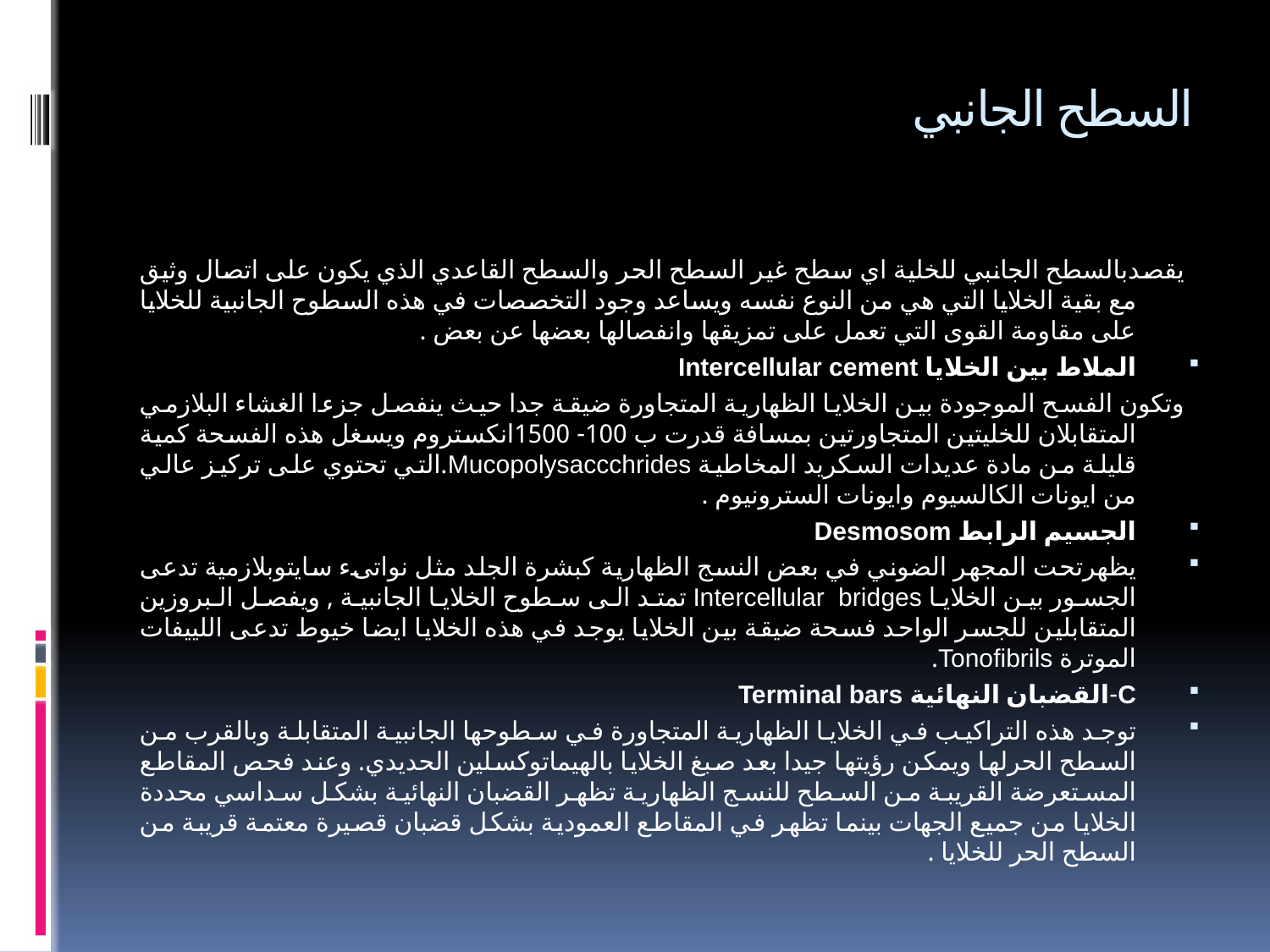

# السطح الجانبي
يقصدبالسطح الجانبي للخلية اي سطح غير السطح الحر والسطح القاعدي الذي يكون على اتصال وثيق مع بقية الخلايا التي هي من النوع نفسه ويساعد وجود التخصصات في هذه السطوح الجانبية للخلايا على مقاومة القوى التي تعمل على تمزيقها وانفصالها بعضها عن بعض .
الملاط بين الخلايا Intercellular cement
وتكون الفسح الموجودة بين الخلايا الظهارية المتجاورة ضيقة جدا حيث ينفصل جزءا الغشاء البلازمي المتقابلان للخليتين المتجاورتين بمسافة قدرت ب 100- 1500انكستروم ويسغل هذه الفسحة كمية قليلة من مادة عديدات السكريد المخاطية Mucopolysaccchrides.التي تحتوي على تركيز عالي من ايونات الكالسيوم وايونات السترونيوم .
الجسيم الرابط Desmosom
يظهرتحت المجهر الضوني في بعض النسج الظهارية كبشرة الجلد مثل نواتىء سايتوبلازمية تدعى الجسور بين الخلايا Intercellular bridges تمتد الى سطوح الخلايا الجانبية , ويفصل البروزين المتقابلين للجسر الواحد فسحة ضيقة بين الخلايا يوجد في هذه الخلايا ايضا خيوط تدعى اللييفات الموترة Tonofibrils.
C-القضبان النهائية Terminal bars
توجد هذه التراكيب في الخلايا الظهارية المتجاورة في سطوحها الجانبية المتقابلة وبالقرب من السطح الحرلها ويمكن رؤيتها جيدا بعد صبغ الخلايا بالهيماتوكسلين الحديدي. وعند فحص المقاطع المستعرضة القريبة من السطح للنسج الظهارية تظهر القضبان النهائية بشكل سداسي محددة الخلايا من جميع الجهات بينما تظهر في المقاطع العمودية بشكل قضبان قصيرة معتمة قريبة من السطح الحر للخلايا .